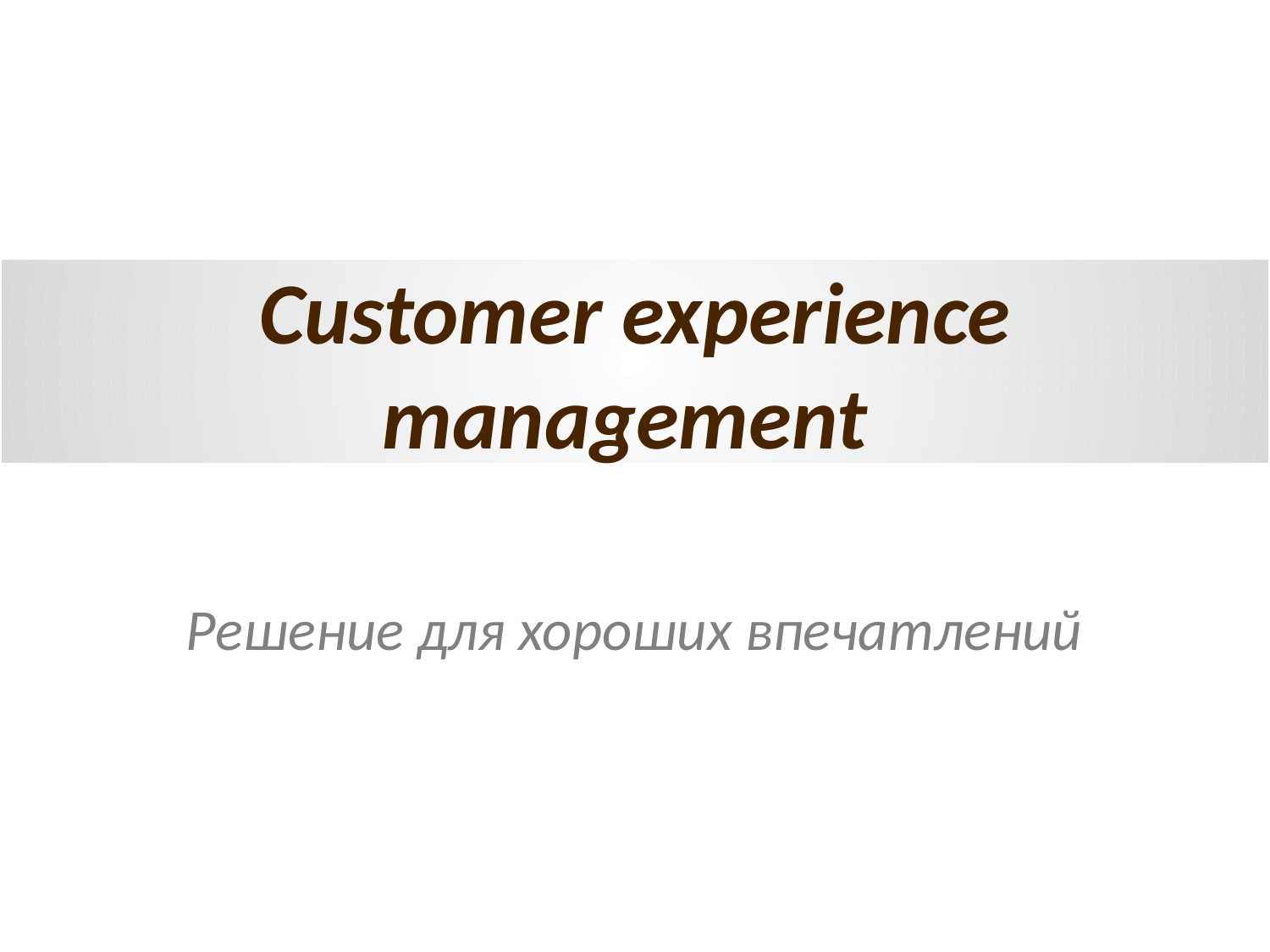

Customer experience management
Решение для хороших впечатлений